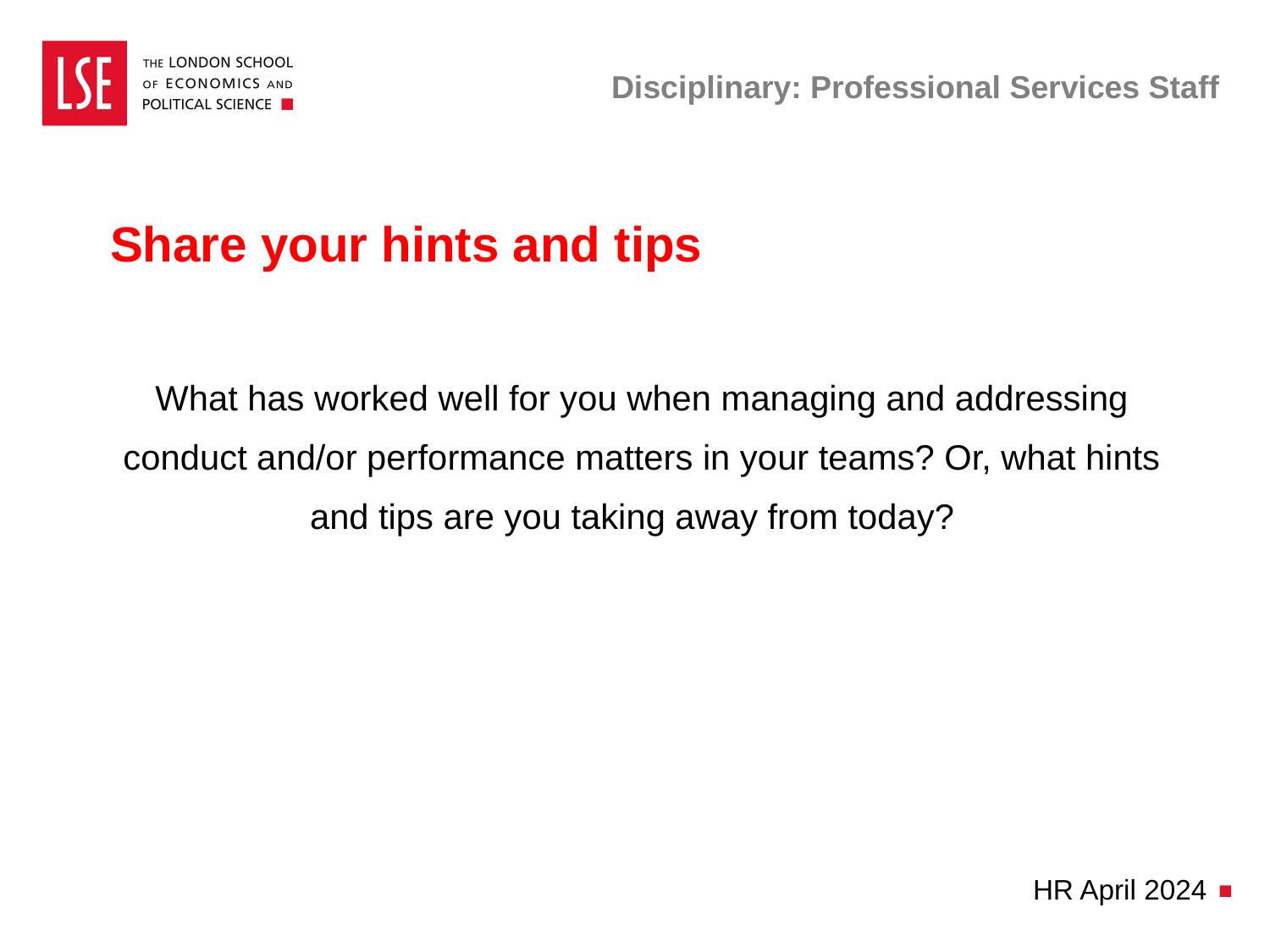

# Disciplinary: Professional Services Staff
Share your hints and tips

What has worked well for you when managing and addressing conduct and/or performance matters in your teams? Or, what hints and tips are you taking away from today?

HR April 2024